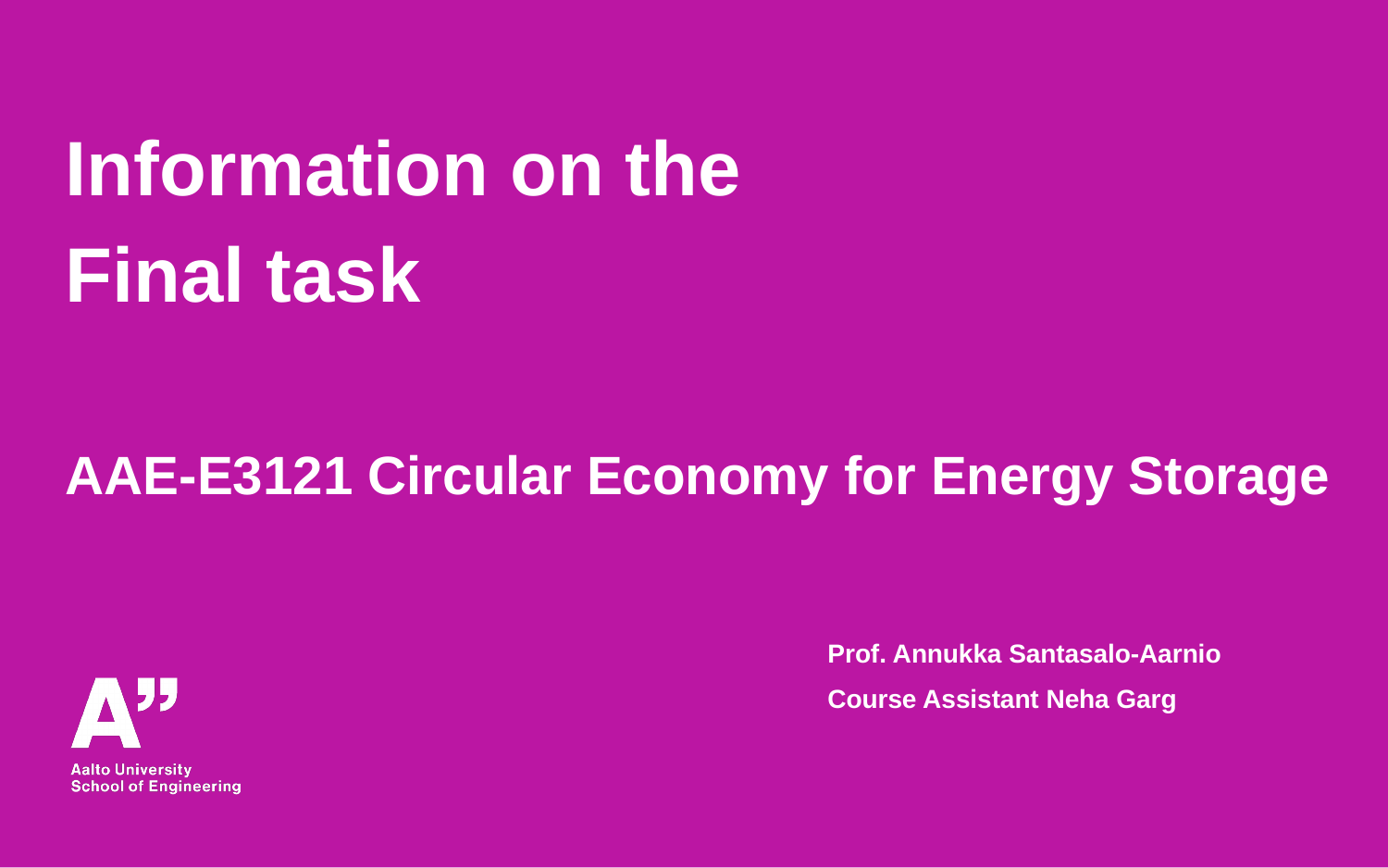

Information on the
Final task
AAE-E3121 Circular Economy for Energy Storage
Prof. Annukka Santasalo-Aarnio
Course Assistant Neha Garg